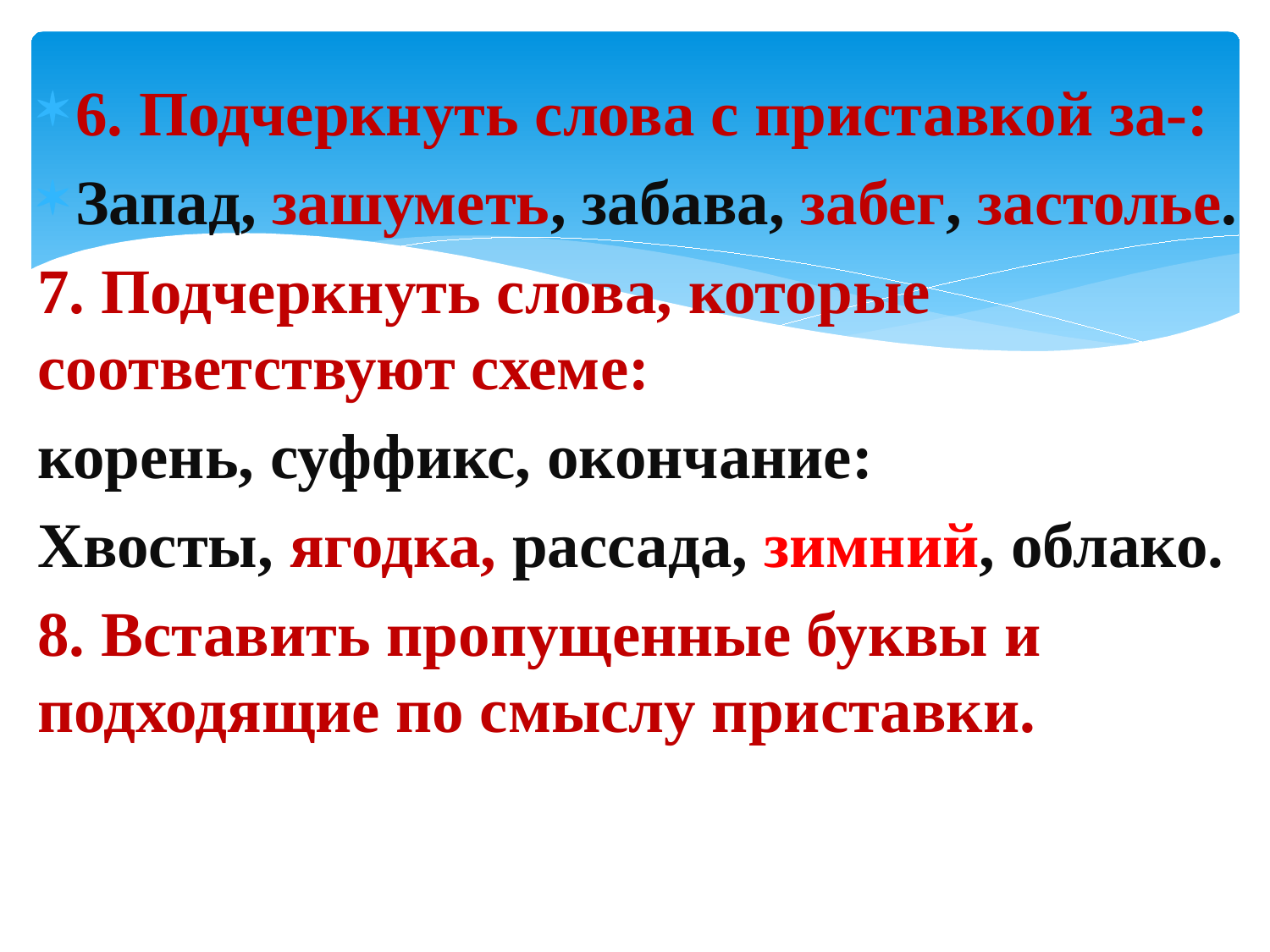

#
6. Подчеркнуть слова с приставкой за-:
Запад, зашуметь, забава, забег, застолье.
7. Подчеркнуть слова, которые соответствуют схеме:
корень, суффикс, окончание:
Хвосты, ягодка, рассада, зимний, облако.
8. Вставить пропущенные буквы и подходящие по смыслу приставки.